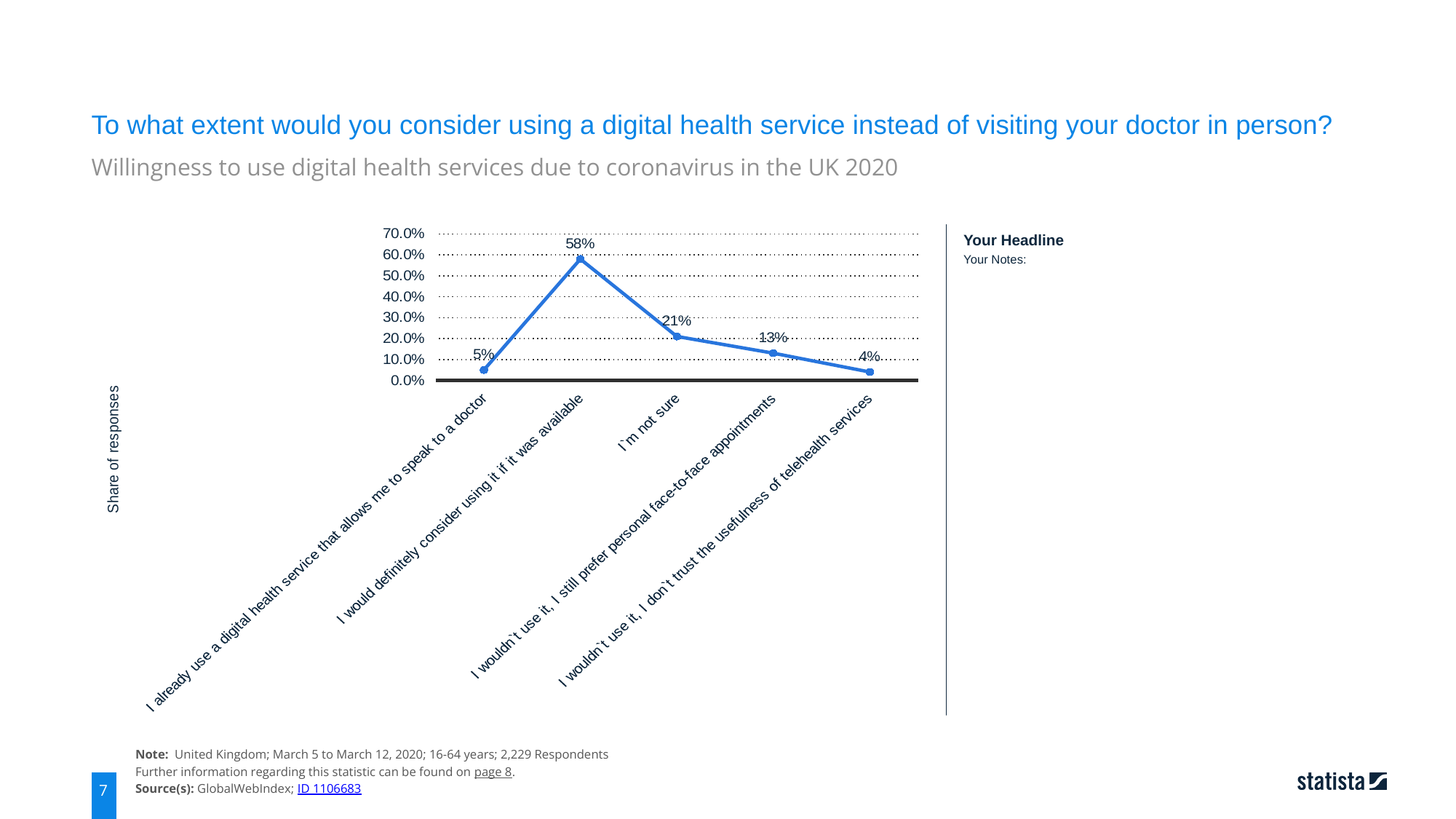

To what extent would you consider using a digital health service instead of visiting your doctor in person?
Willingness to use digital health services due to coronavirus in the UK 2020

### Chart

| Category | Share of responses |
|---|---|
| I already use a digital health service that allows me to speak to a doctor | 0.05 |
| I would definitely consider using it if it was available | 0.58 |
| I`m not sure | 0.21 |
| I wouldn`t use it, I still prefer personal face-to-face appointments | 0.13 |
| I wouldn`t use it, I don`t trust the usefulness of telehealth services | 0.04 |
Your Headline
Your Notes:
Note:  United Kingdom; March 5 to March 12, 2020; 16-64 years; 2,229 Respondents
Further information regarding this statistic can be found on page 8.
Source(s): GlobalWebIndex; ID 1106683

7